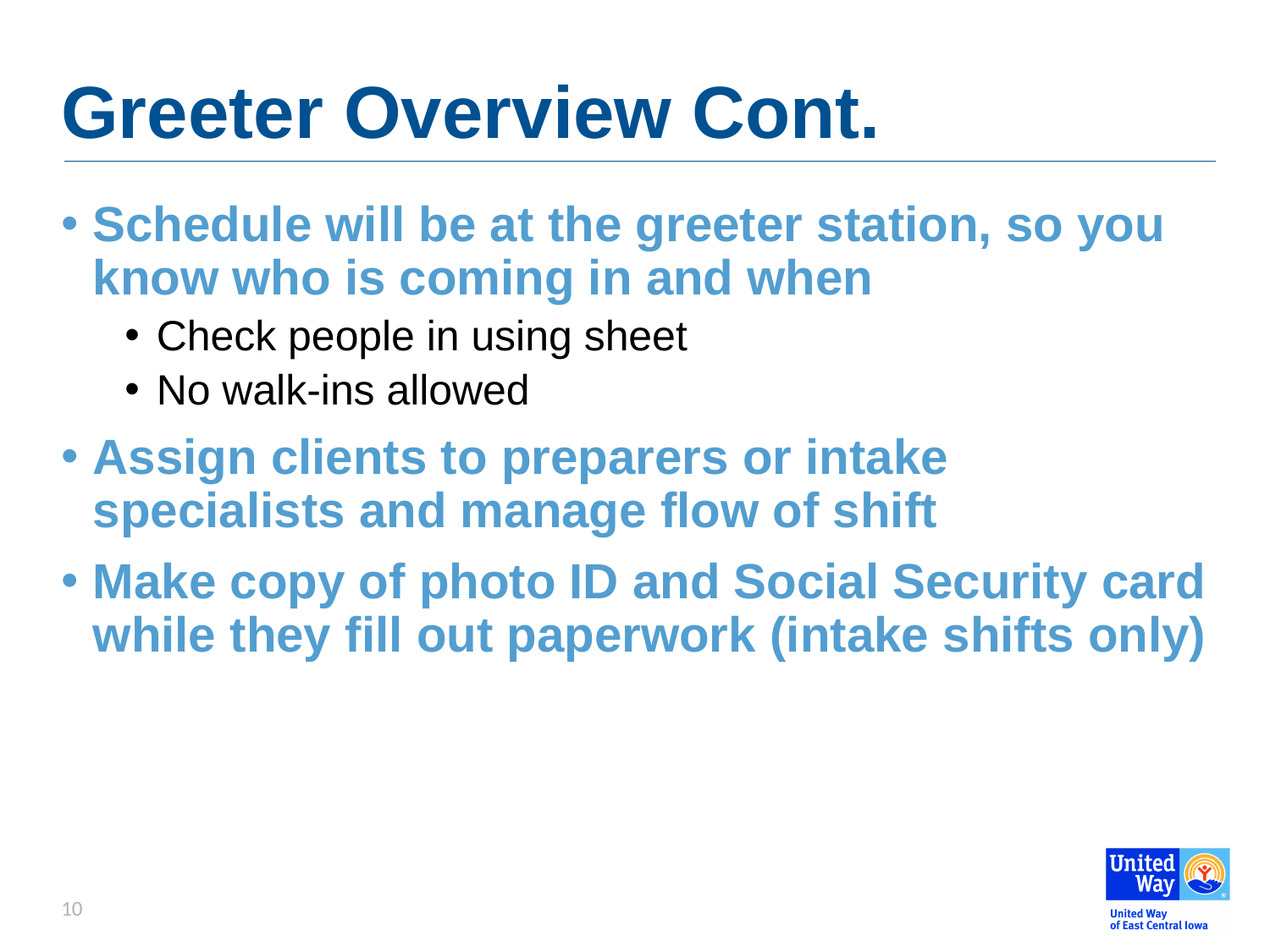

# Greeter Overview Cont.
Schedule will be at the greeter station, so you know who is coming in and when
Check people in using sheet
No walk-ins allowed
Assign clients to preparers or intake specialists and manage flow of shift
Make copy of photo ID and Social Security card while they fill out paperwork (intake shifts only)

10